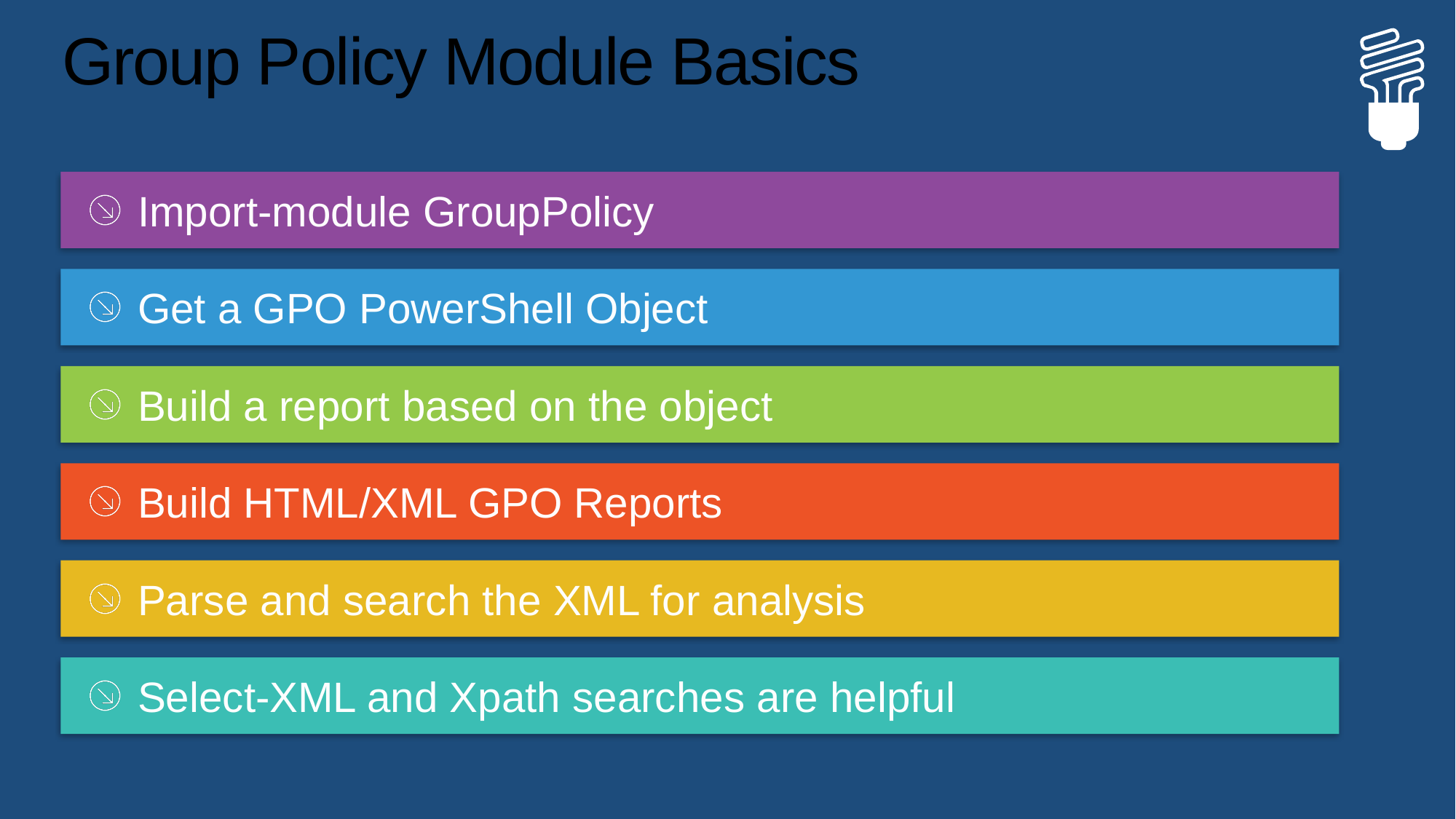

# Group Policy Module Basics

Import-module GroupPolicy

Get a GPO PowerShell Object

Build a report based on the object

Build HTML/XML GPO Reports

Parse and search the XML for analysis

Select-XML and Xpath searches are helpful